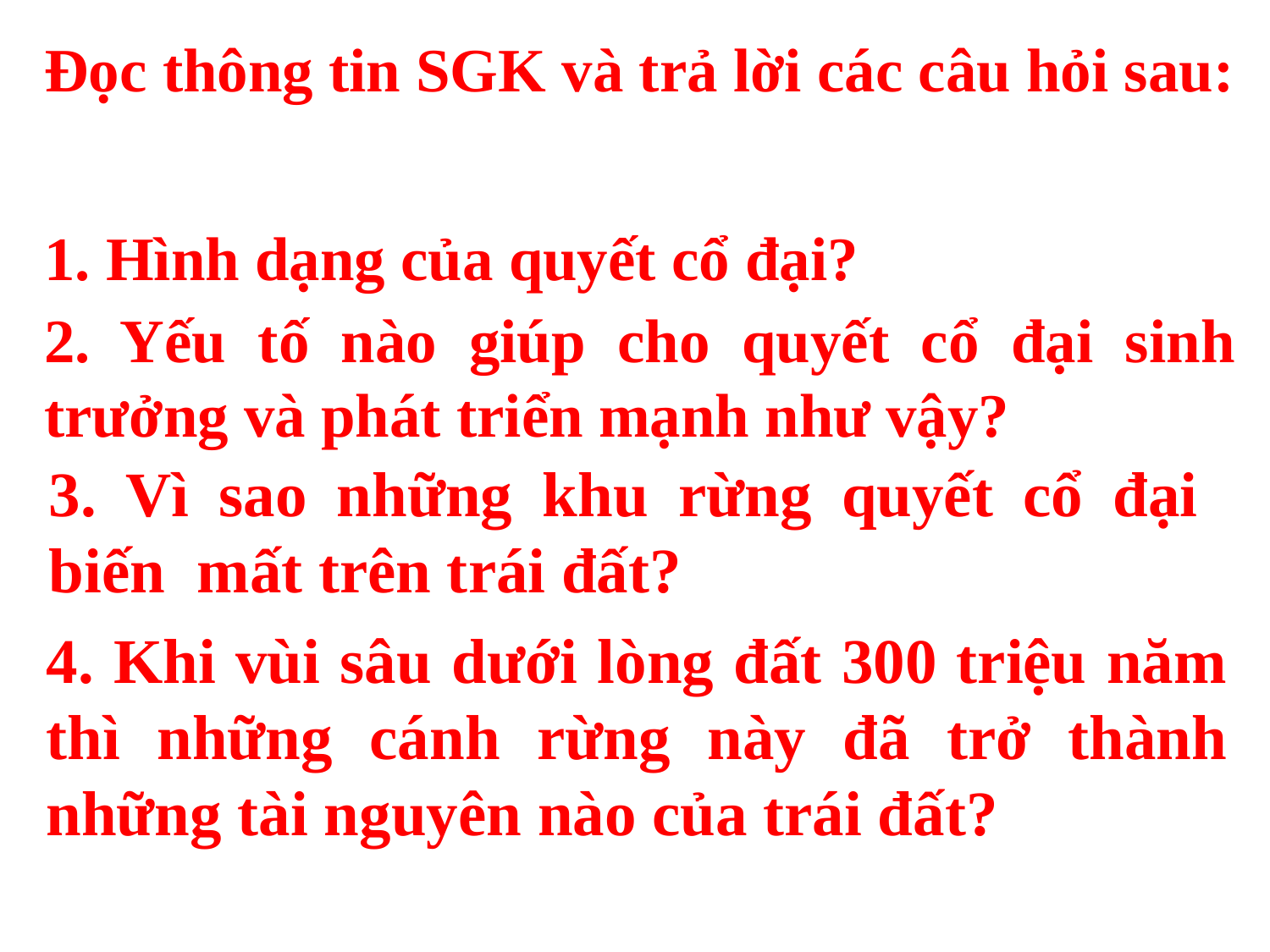

Đọc thông tin SGK và trả lời các câu hỏi sau:

1. Hình dạng của quyết cổ đại?
2. Yếu tố nào giúp cho quyết cổ đại sinh trưởng và phát triển mạnh như vậy?
3. Vì sao những khu rừng quyết cổ đại biến  mất trên trái đất?
4. Khi vùi sâu dưới lòng đất 300 triệu năm thì những cánh rừng này đã trở thành những tài nguyên nào của trái đất?